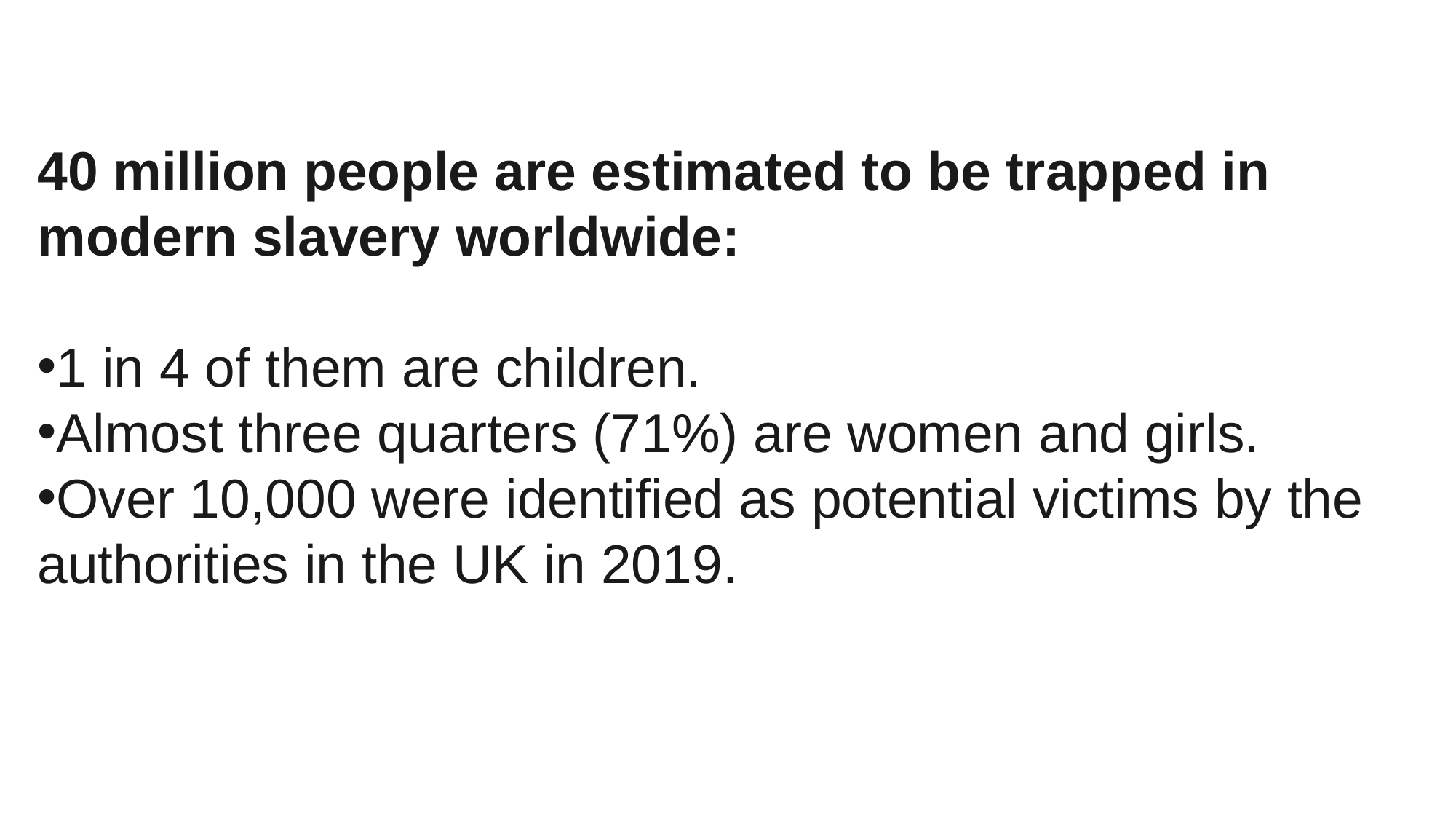

40 million people are estimated to be trapped in modern slavery worldwide:

1 in 4 of them are children.
Almost three quarters (71%) are women and girls.
Over 10,000 were identified as potential victims by the authorities in the UK in 2019.